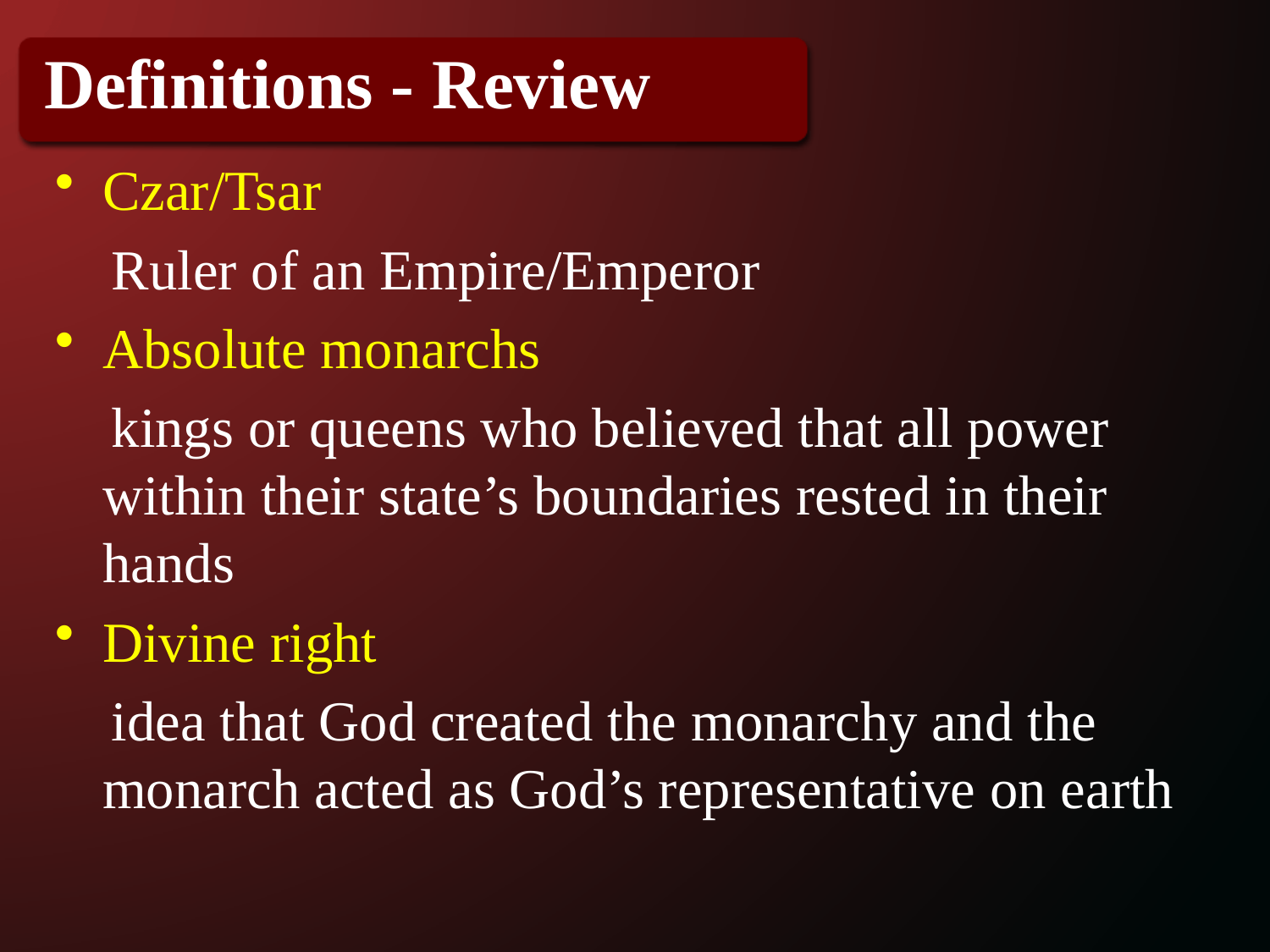

Definitions - Review
Czar/Tsar
    Ruler of an Empire/Emperor
Absolute monarchs
    kings or queens who believed that all power within their state’s boundaries rested in their hands
Divine right
    idea that God created the monarchy and the monarch acted as God’s representative on earth